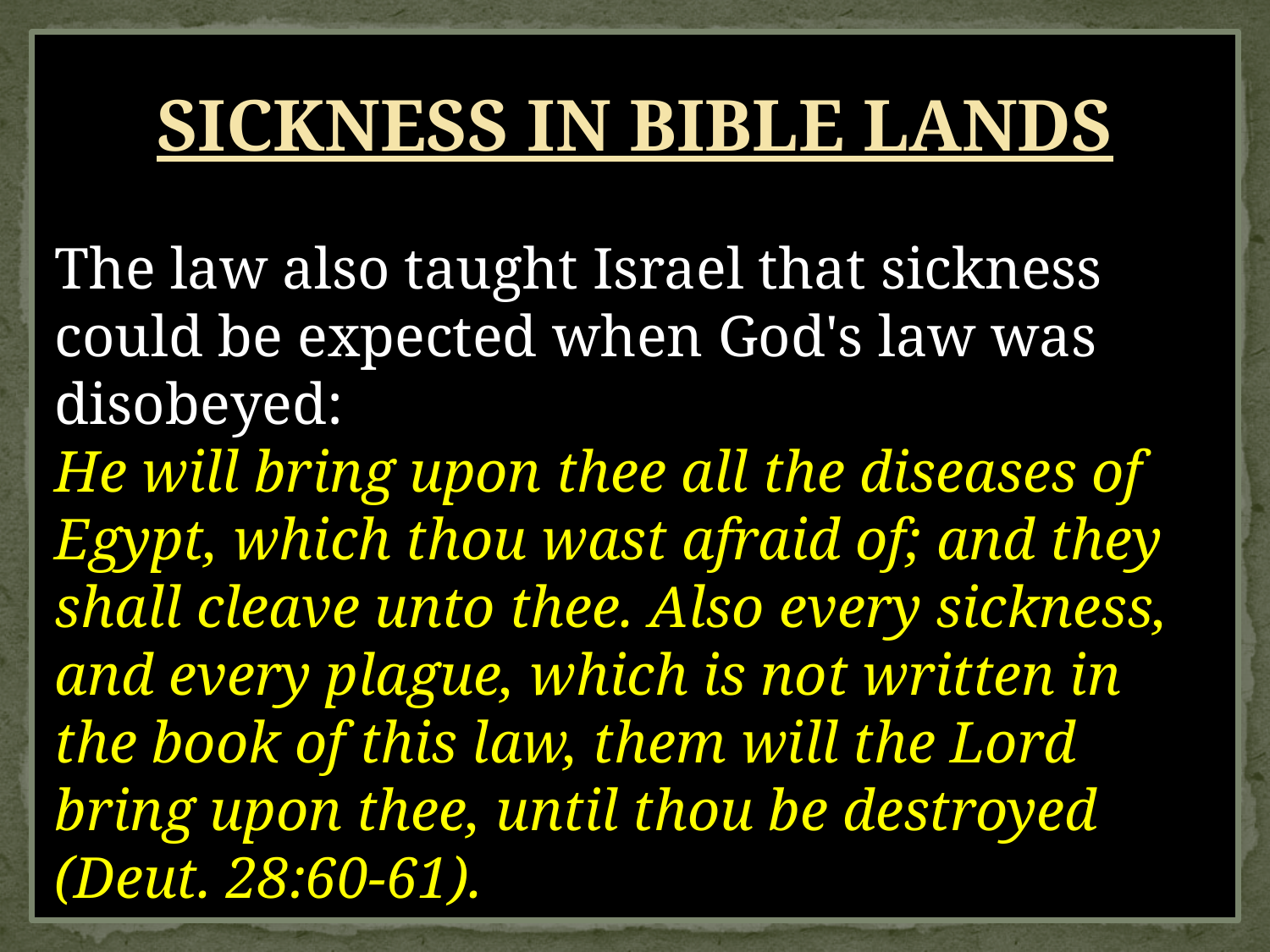

SICKNESS IN BIBLE LANDS

The law also taught Israel that sickness could be expected when God's law was disobeyed:
He will bring upon thee all the diseases of Egypt, which thou wast afraid of; and they shall cleave unto thee. Also every sickness, and every plague, which is not written in the book of this law, them will the Lord bring upon thee, until thou be destroyed (Deut. 28:60-61).